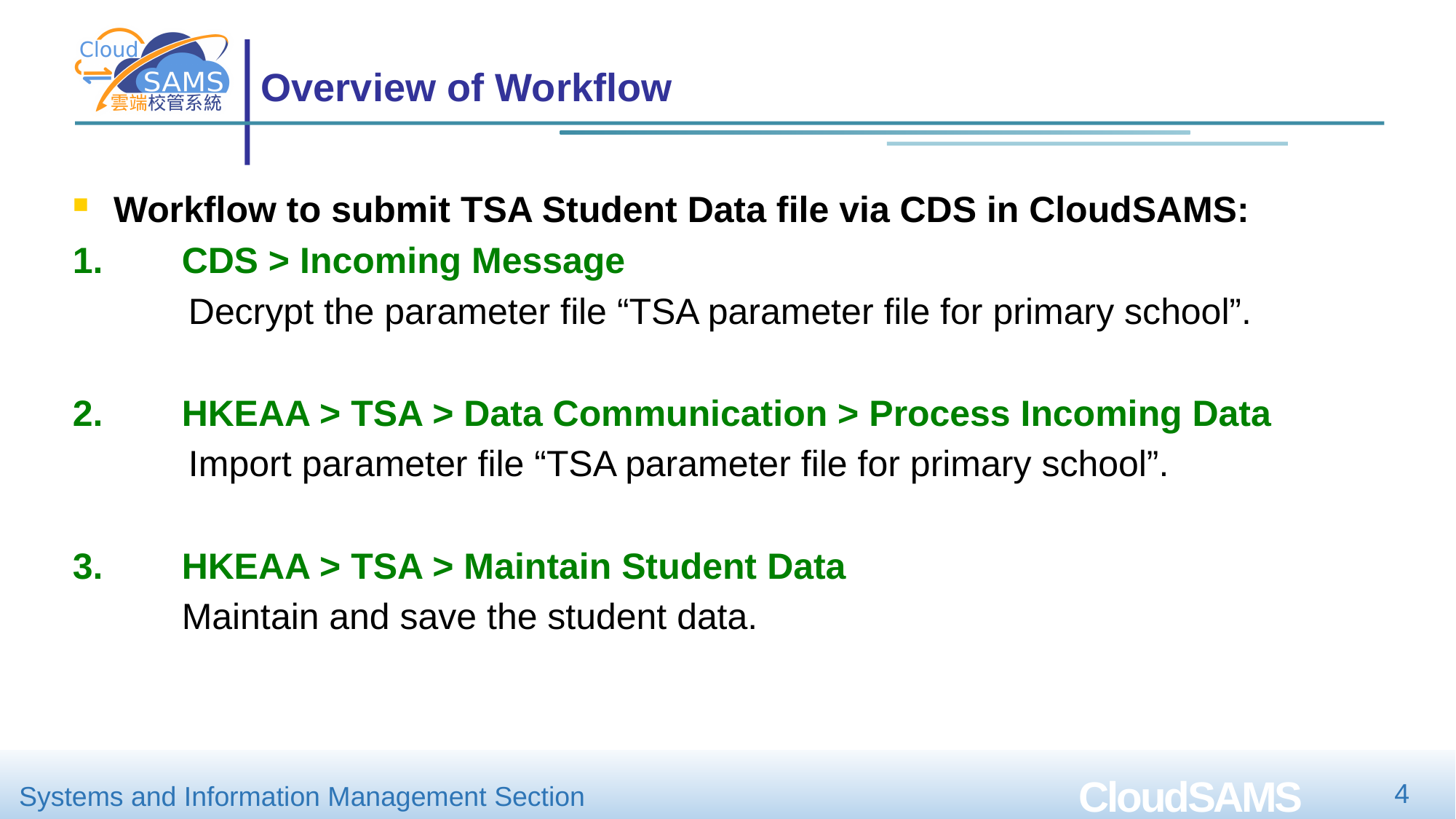

# Overview of Workflow
Workflow to submit TSA Student Data file via CDS in CloudSAMS:
1.	CDS > Incoming Message
Decrypt the parameter file “TSA parameter file for primary school”.

2.	HKEAA > TSA > Data Communication > Process Incoming Data
Import parameter file “TSA parameter file for primary school”.

3. 	HKEAA > TSA > Maintain Student Data
	Maintain and save the student data.

4